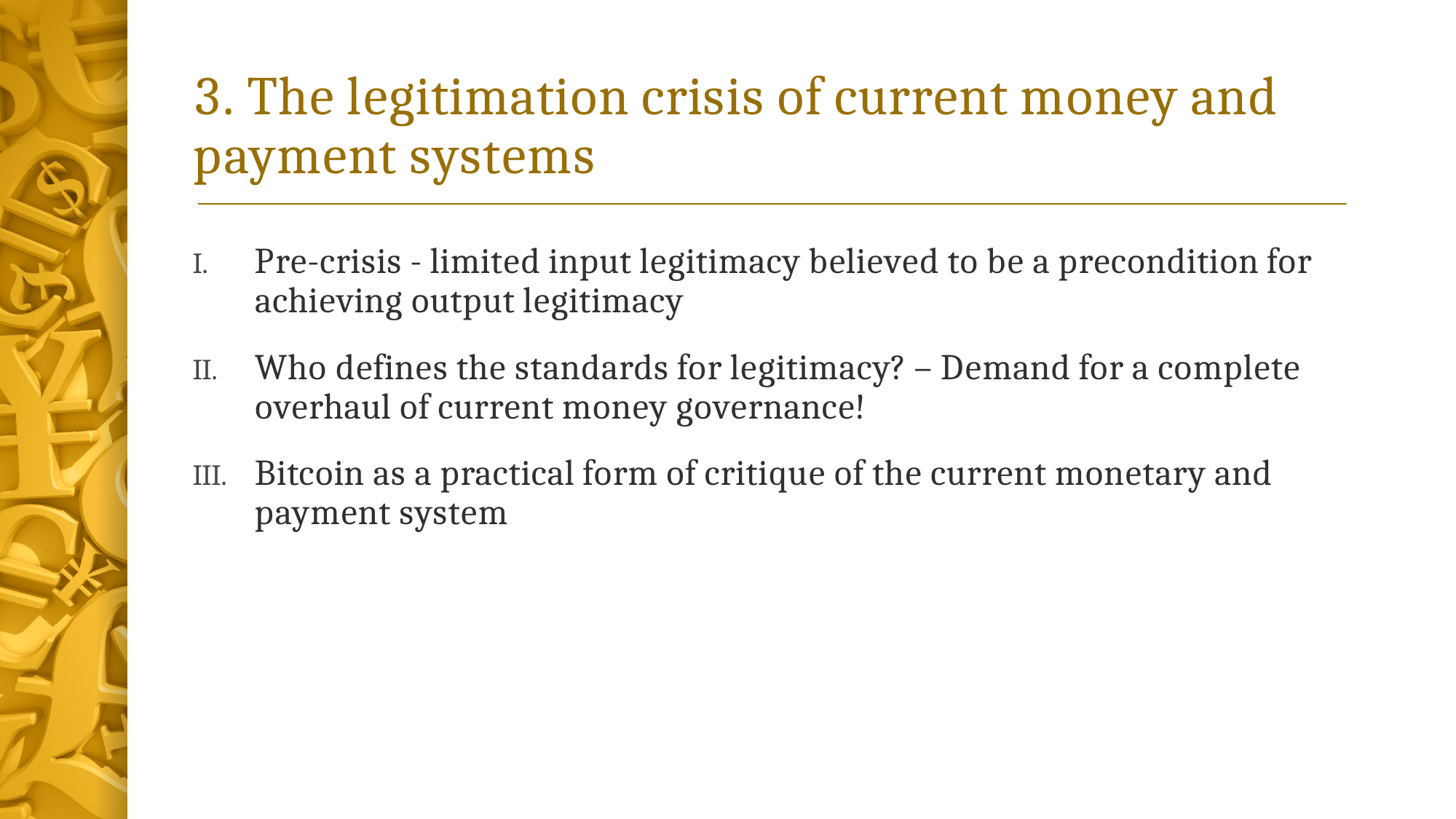

# 3. The legitimation crisis of current money and payment systems
Pre-crisis - limited input legitimacy believed to be a precondition for achieving output legitimacy
Who defines the standards for legitimacy? – Demand for a complete overhaul of current money governance!
Bitcoin as a practical form of critique of the current monetary and payment system